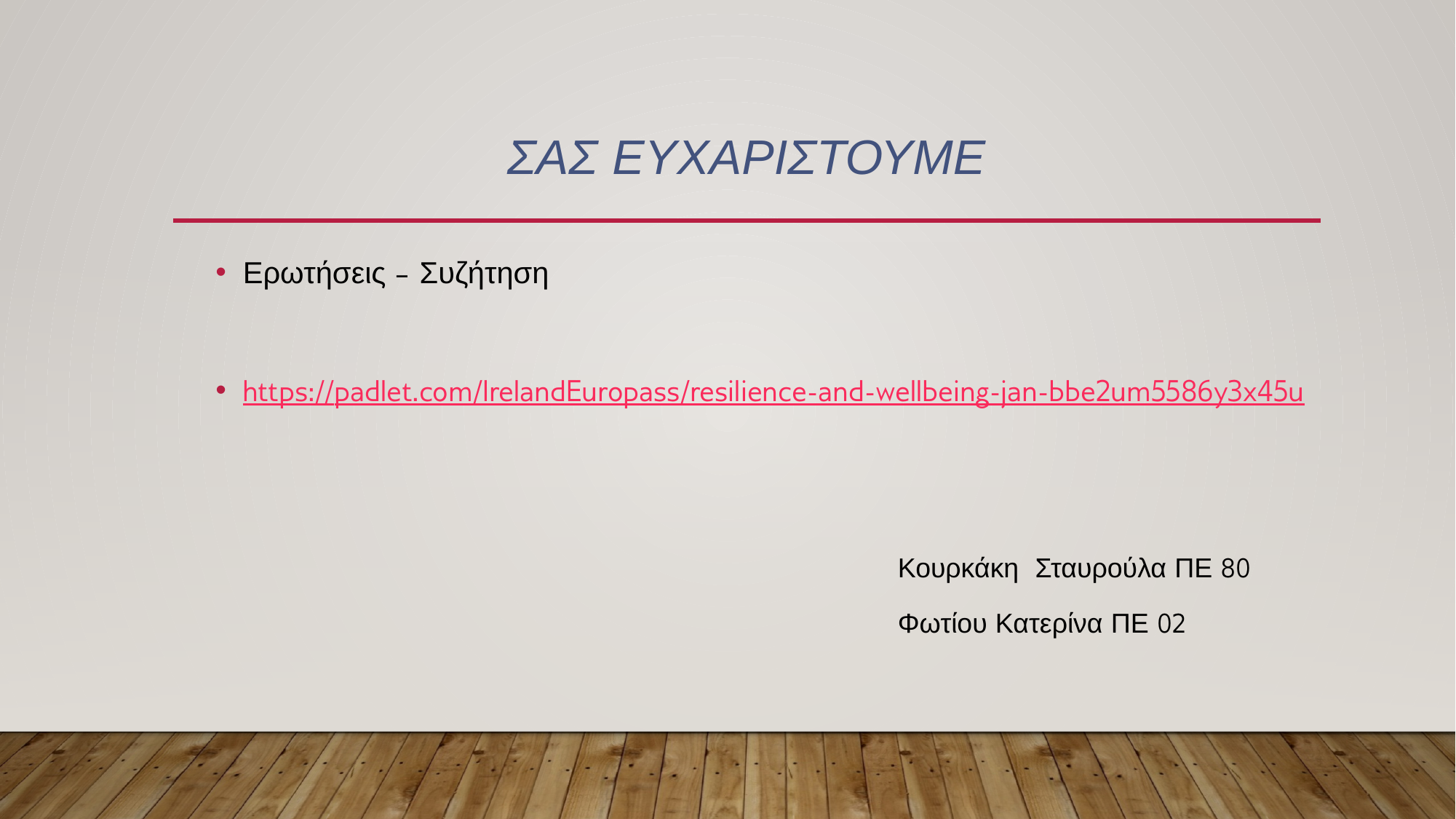

# ΣαΣ ευχαριστουμε
Ερωτήσεις – Συζήτηση

https://padlet.com/IrelandEuropass/resilience-and-wellbeing-jan-bbe2um5586y3x45u

							Κουρκάκη  Σταυρούλα ΠΕ 80
							Φωτίου Κατερίνα ΠΕ 02